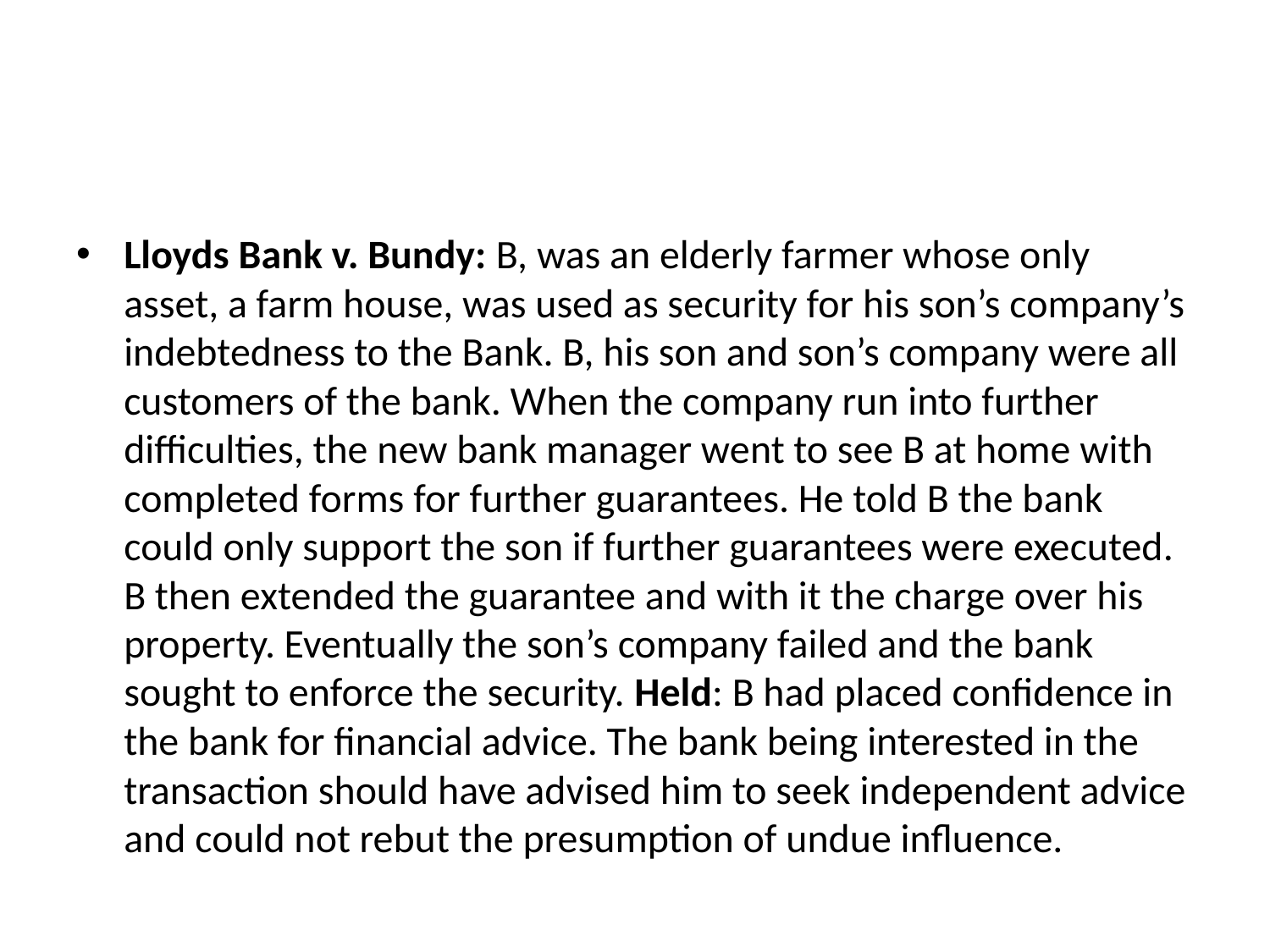

#
Lloyds Bank v. Bundy: B, was an elderly farmer whose only asset, a farm house, was used as security for his son’s company’s indebtedness to the Bank. B, his son and son’s company were all customers of the bank. When the company run into further difficulties, the new bank manager went to see B at home with completed forms for further guarantees. He told B the bank could only support the son if further guarantees were executed. B then extended the guarantee and with it the charge over his property. Eventually the son’s company failed and the bank sought to enforce the security. Held: B had placed confidence in the bank for financial advice. The bank being interested in the transaction should have advised him to seek independent advice and could not rebut the presumption of undue influence.